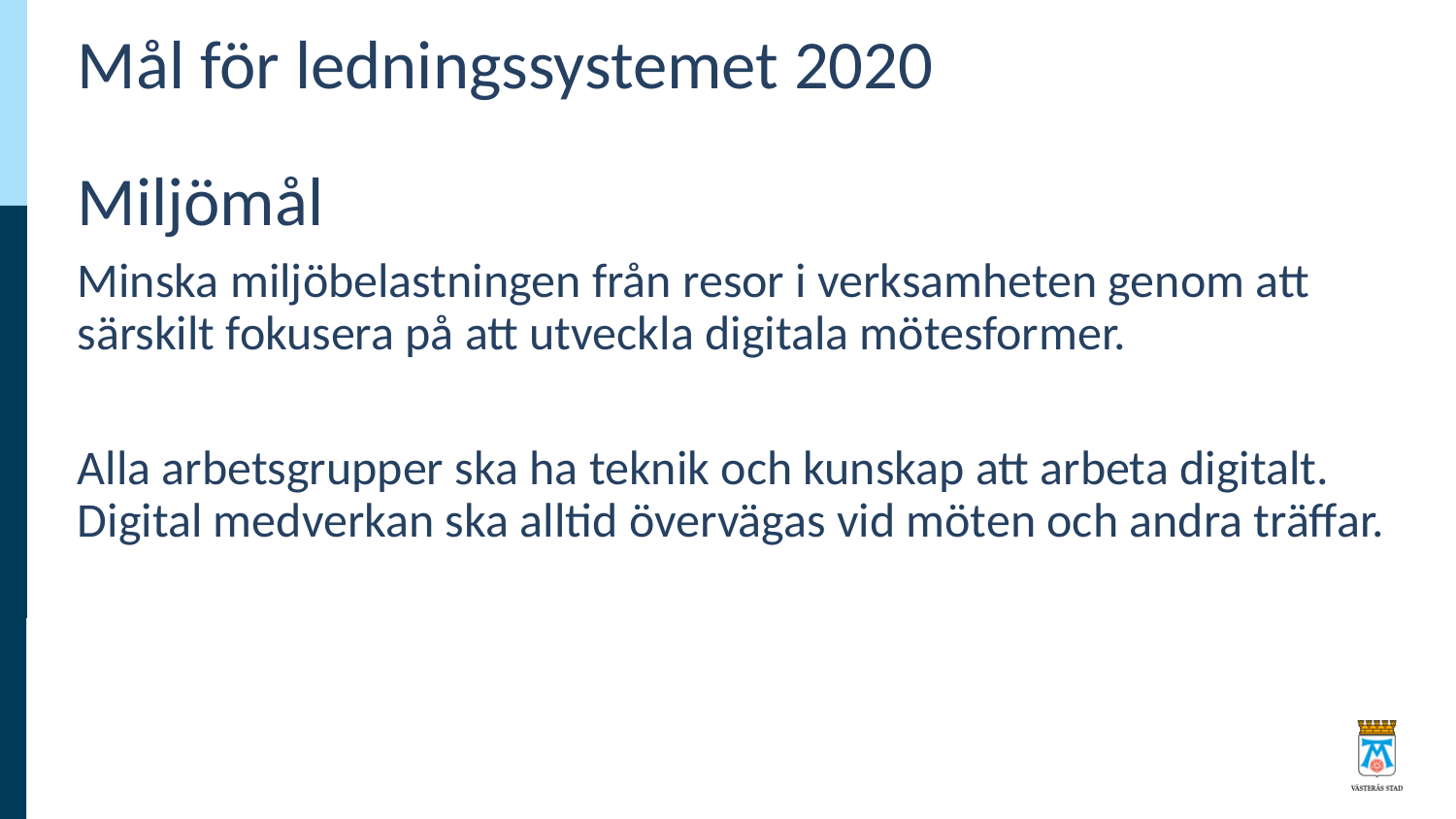

# Mål för ledningssystemet 2020
Miljömål
Minska miljöbelastningen från resor i verksamheten genom att särskilt fokusera på att utveckla digitala mötesformer.

Alla arbetsgrupper ska ha teknik och kunskap att arbeta digitalt. Digital medverkan ska alltid övervägas vid möten och andra träffar.